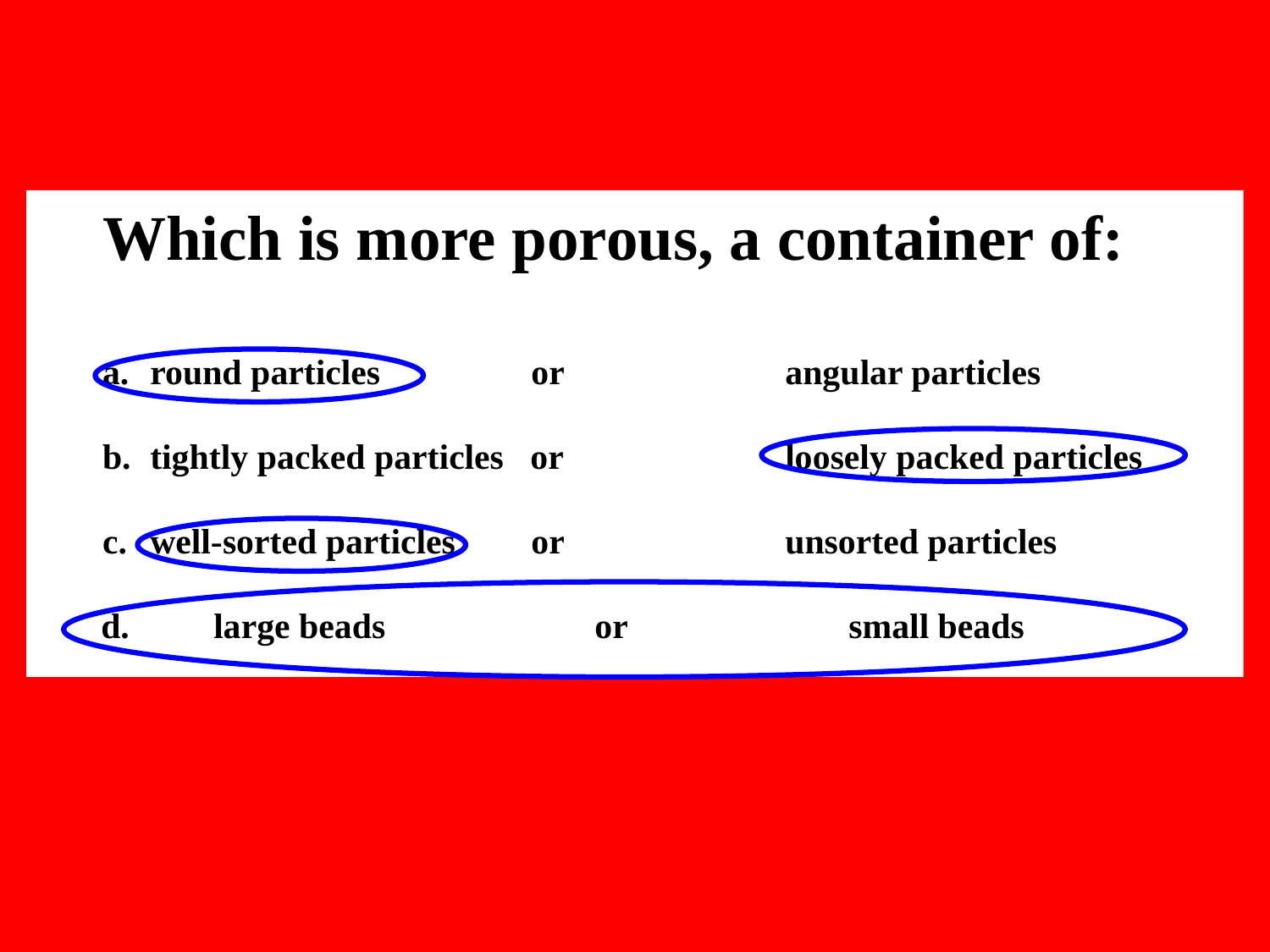

Which is more porous, a container of:

round particles	       	or		angular particles

tightly packed particles   or 		loosely packed particles

c. 	well-sorted particles 	or		unsorted particles

       d.  	large beads		or		small beads